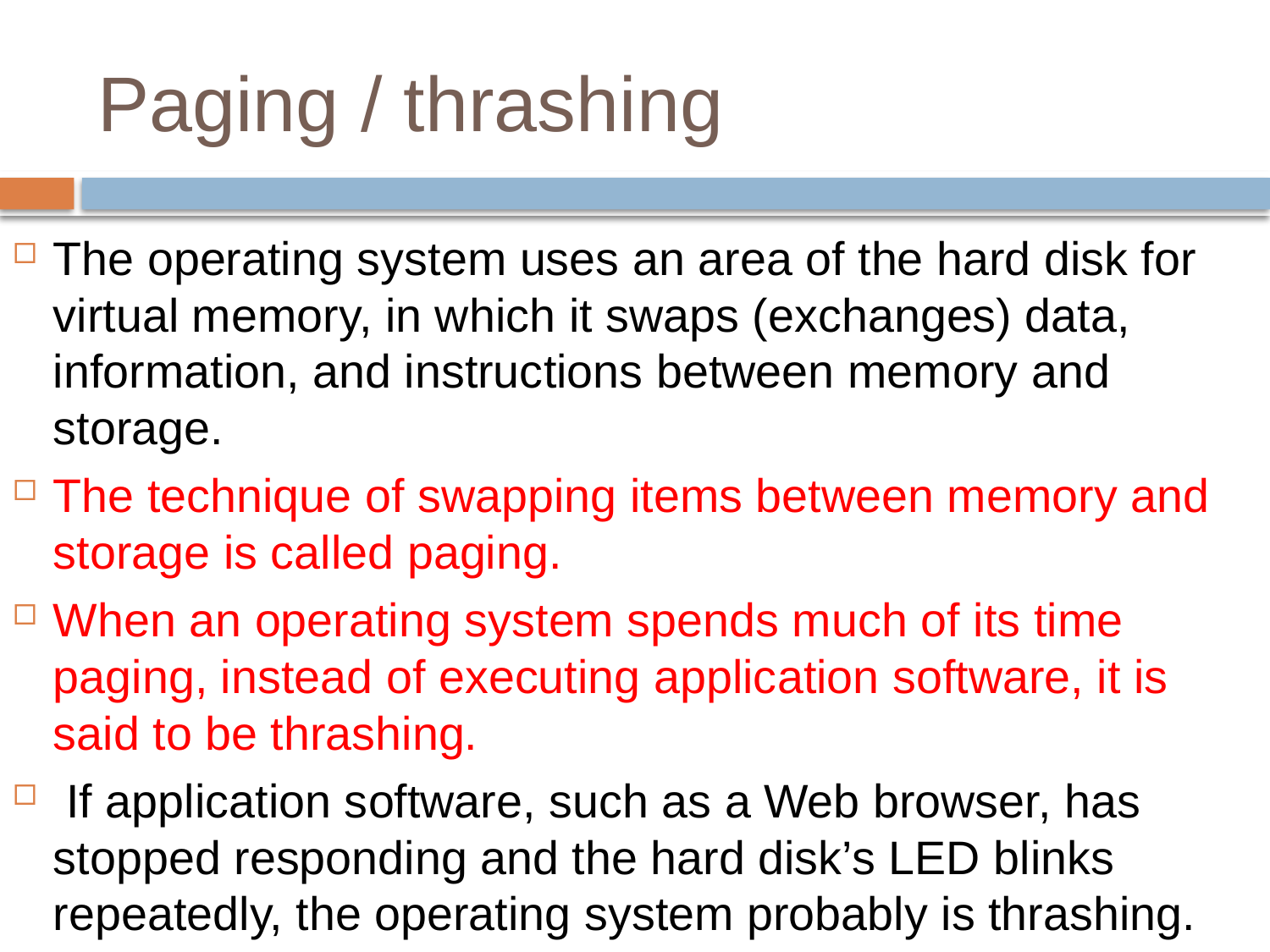

# Paging / thrashing
The operating system uses an area of the hard disk for virtual memory, in which it swaps (exchanges) data, information, and instructions between memory and storage.
The technique of swapping items between memory and storage is called paging.
When an operating system spends much of its time paging, instead of executing application software, it is said to be thrashing.
 If application software, such as a Web browser, has stopped responding and the hard disk’s LED blinks repeatedly, the operating system probably is thrashing.